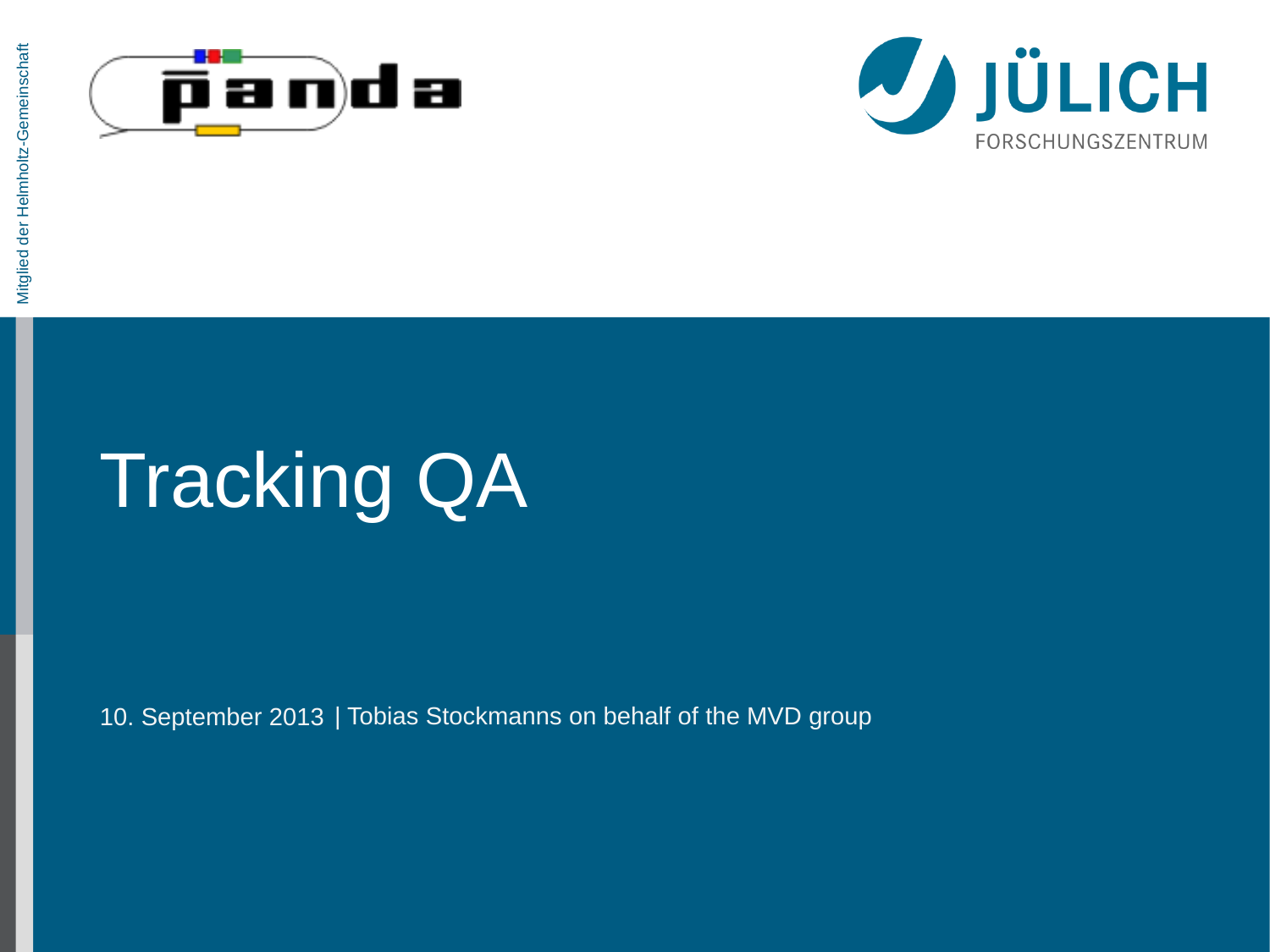

# Tracking QA

| Tobias Stockmanns on behalf of the MVD group